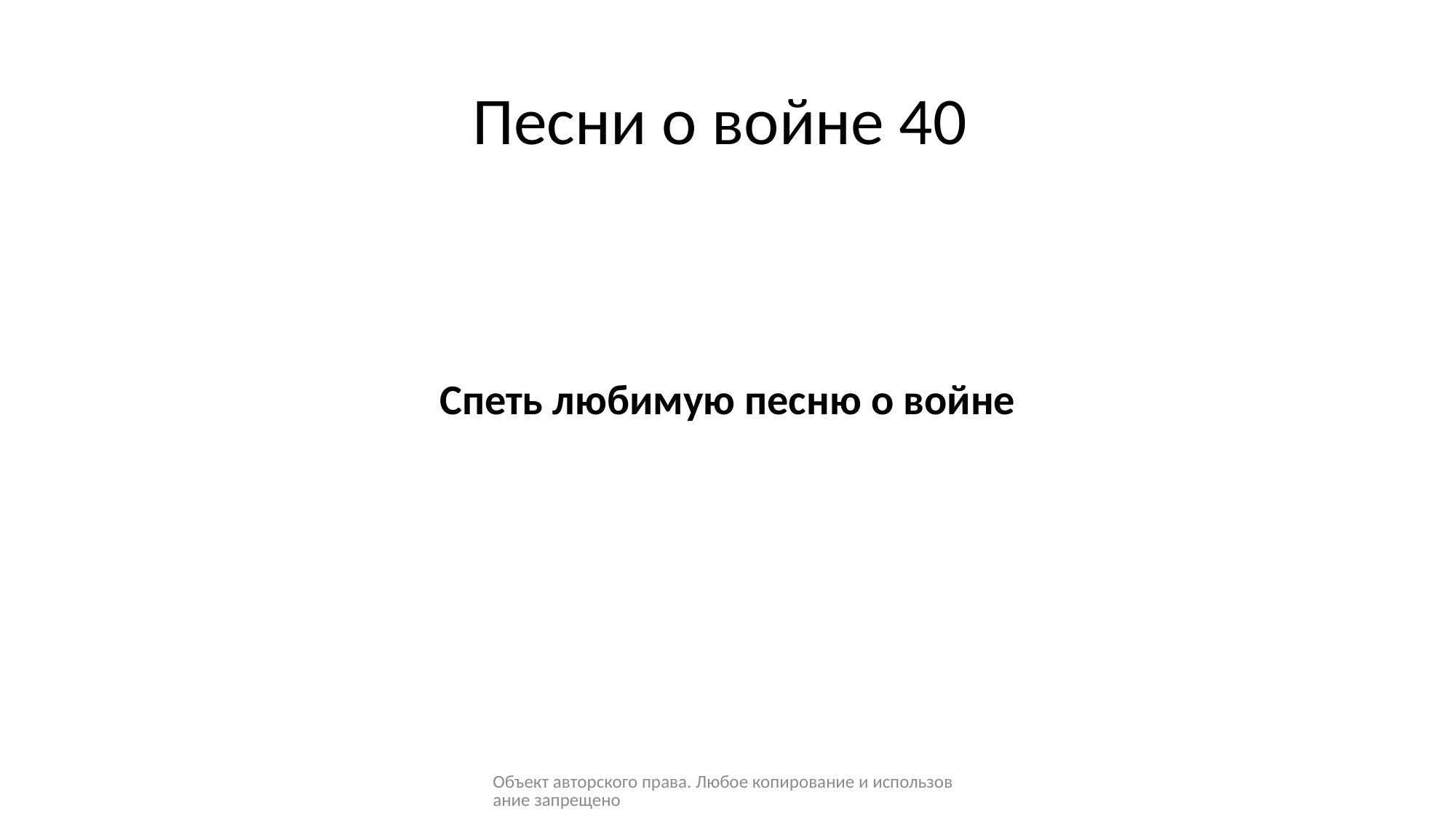

# Песни о войне 40
Спеть любимую песню о войне
Объект авторского права. Любое копирование и использование запрещено